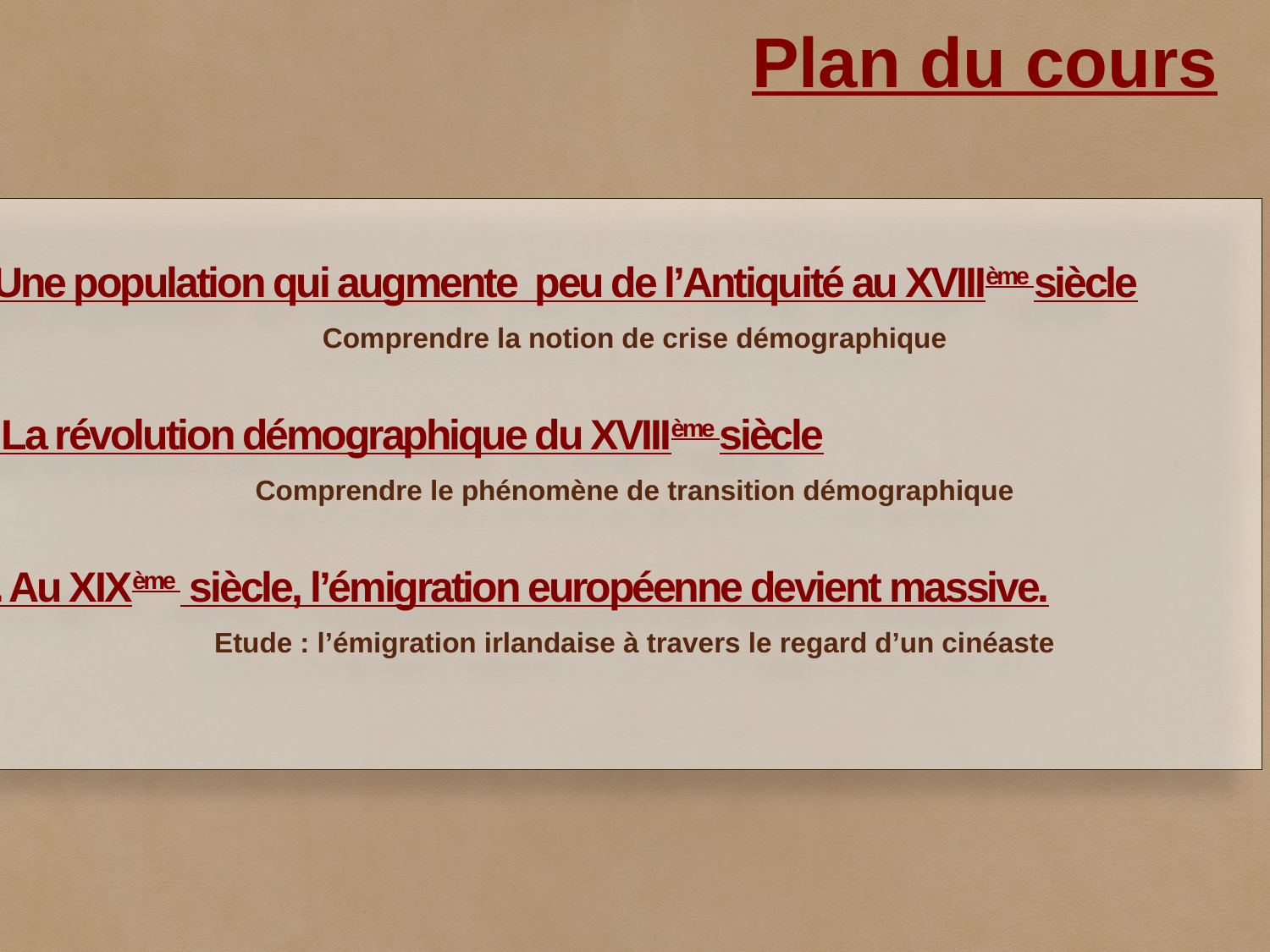

Plan du cours

I. Une population qui augmente  peu de l’Antiquité au XVIIIème siècle
	Comprendre la notion de crise démographique

II. La révolution démographique du XVIIIème siècle
	Comprendre le phénomène de transition démographique

III. Au XIXème  siècle, l’émigration européenne devient massive.
	Etude : l’émigration irlandaise à travers le regard d’un cinéaste